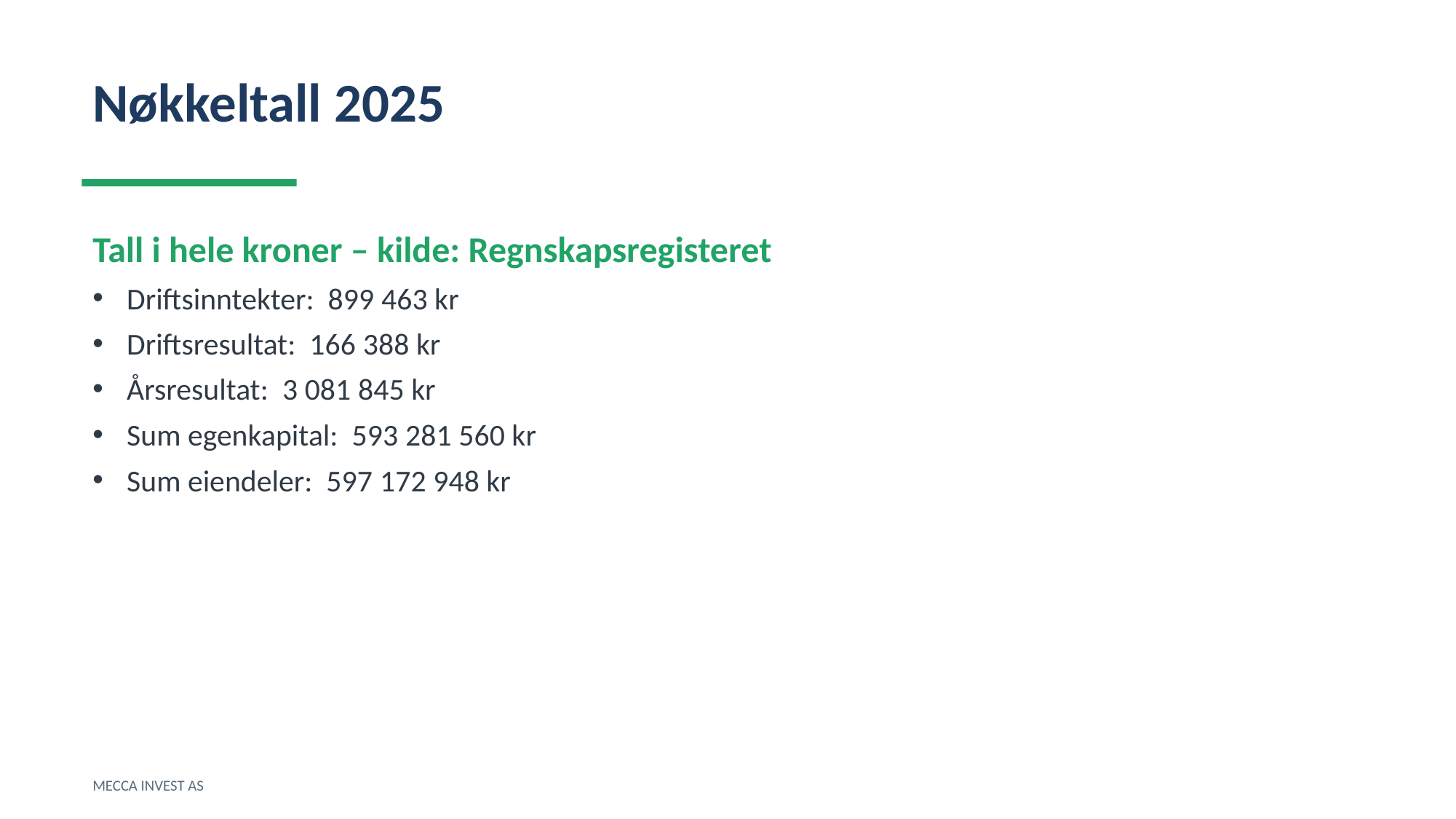

Nøkkeltall 2025

Tall i hele kroner – kilde: Regnskapsregisteret
Driftsinntekter:  899 463 kr
Driftsresultat:  166 388 kr
Årsresultat:  3 081 845 kr
Sum egenkapital:  593 281 560 kr
Sum eiendeler:  597 172 948 kr
MECCA INVEST AS